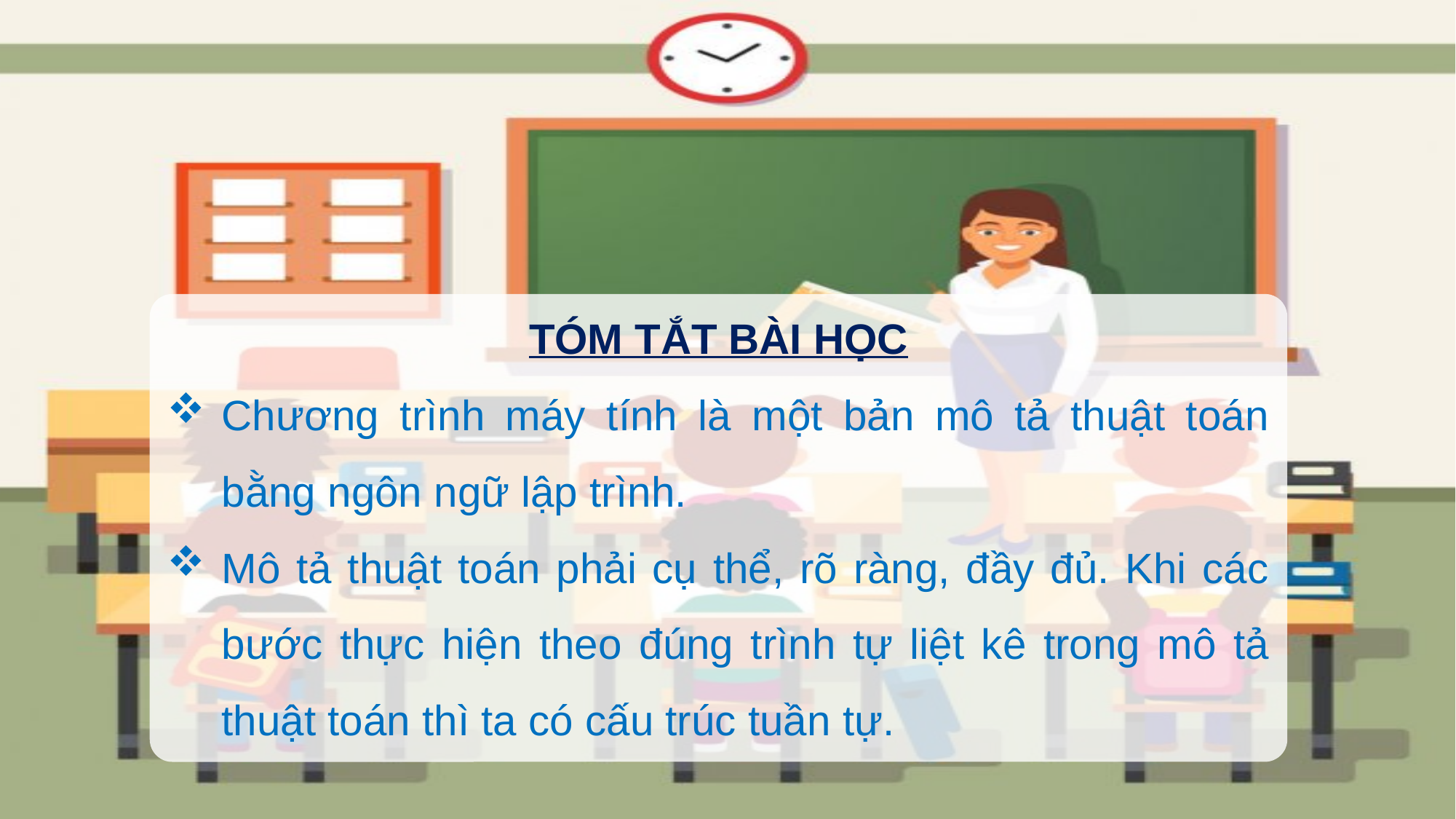

TÓM TẮT BÀI HỌC
Chương trình máy tính là một bản mô tả thuật toán bằng ngôn ngữ lập trình.
Mô tả thuật toán phải cụ thể, rõ ràng, đầy đủ. Khi các bước thực hiện theo đúng trình tự liệt kê trong mô tả thuật toán thì ta có cấu trúc tuần tự.